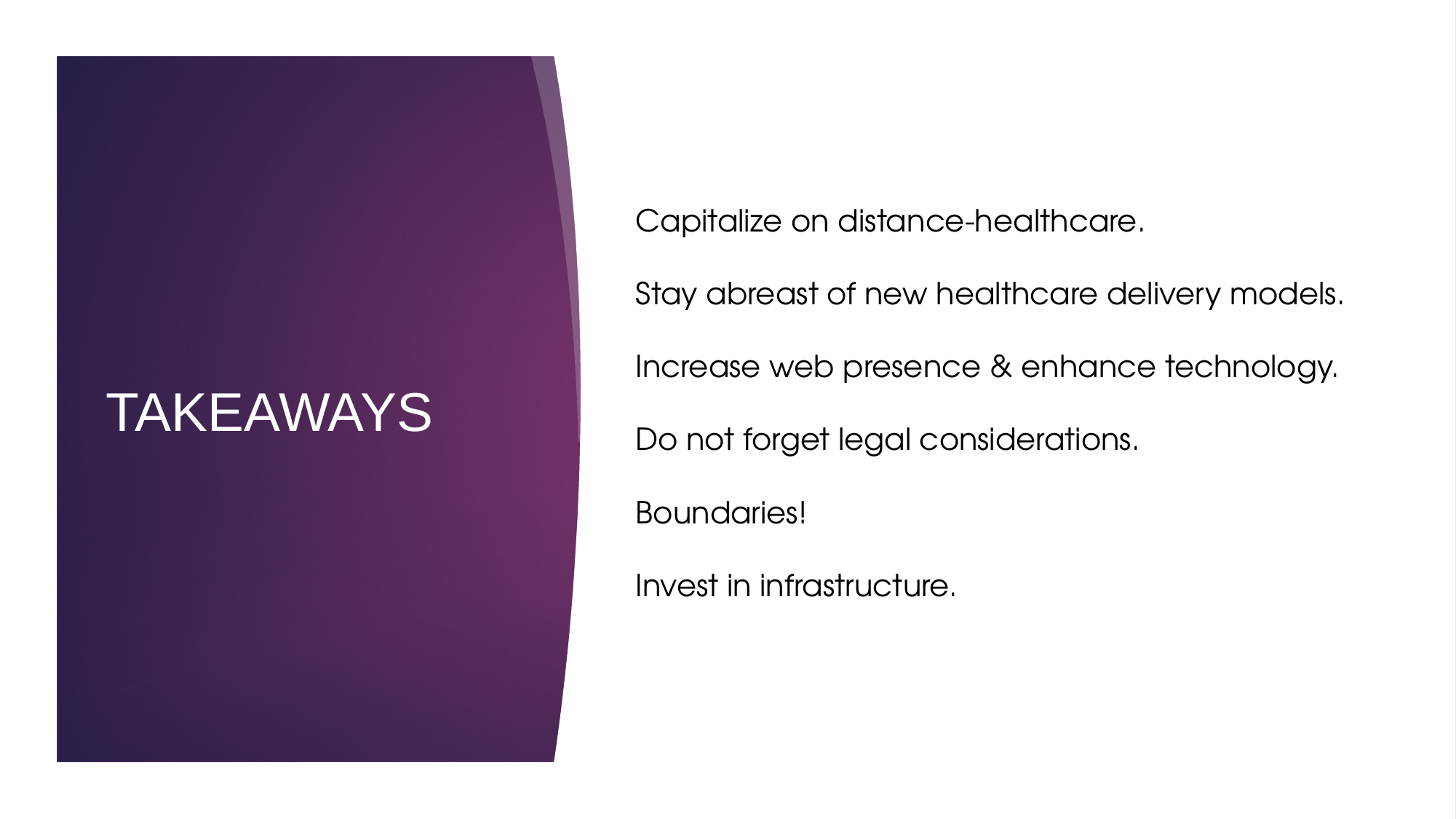

# Capitalize on distance-healthcare. Stay abreast of new healthcare delivery models. Increase web presence & enhance technology. Do not forget legal considerations. Boundaries! Invest in infrastructure.
TAKEAWAYS